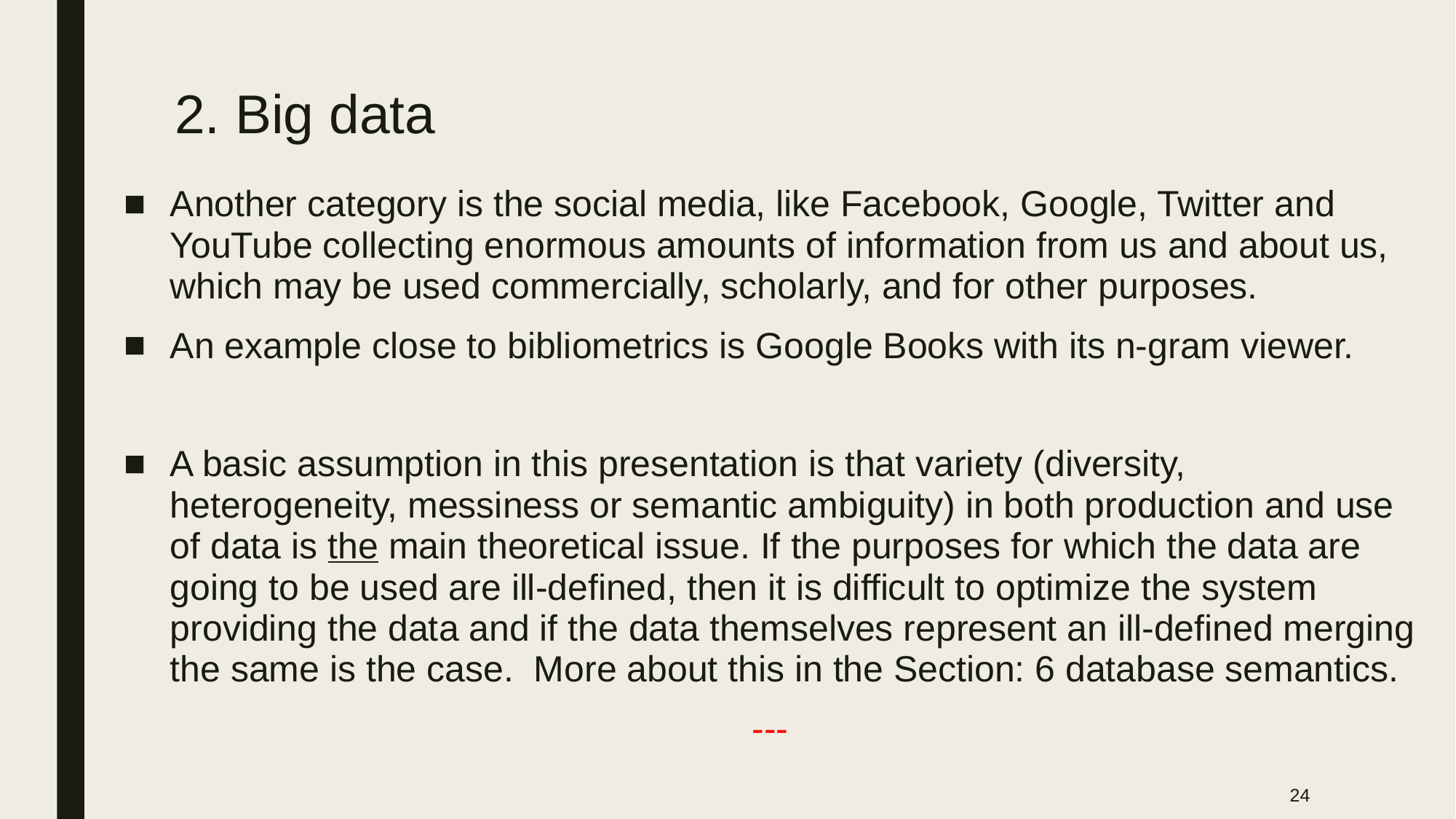

# 2. Big data
Another category is the social media, like Facebook, Google, Twitter and YouTube collecting enormous amounts of information from us and about us, which may be used commercially, scholarly, and for other purposes.
An example close to bibliometrics is Google Books with its n-gram viewer.

A basic assumption in this presentation is that variety (diversity, heterogeneity, messiness or semantic ambiguity) in both production and use of data is the main theoretical issue. If the purposes for which the data are going to be used are ill-defined, then it is difficult to optimize the system providing the data and if the data themselves represent an ill-defined merging the same is the case.  More about this in the Section: 6 database semantics.
---

24